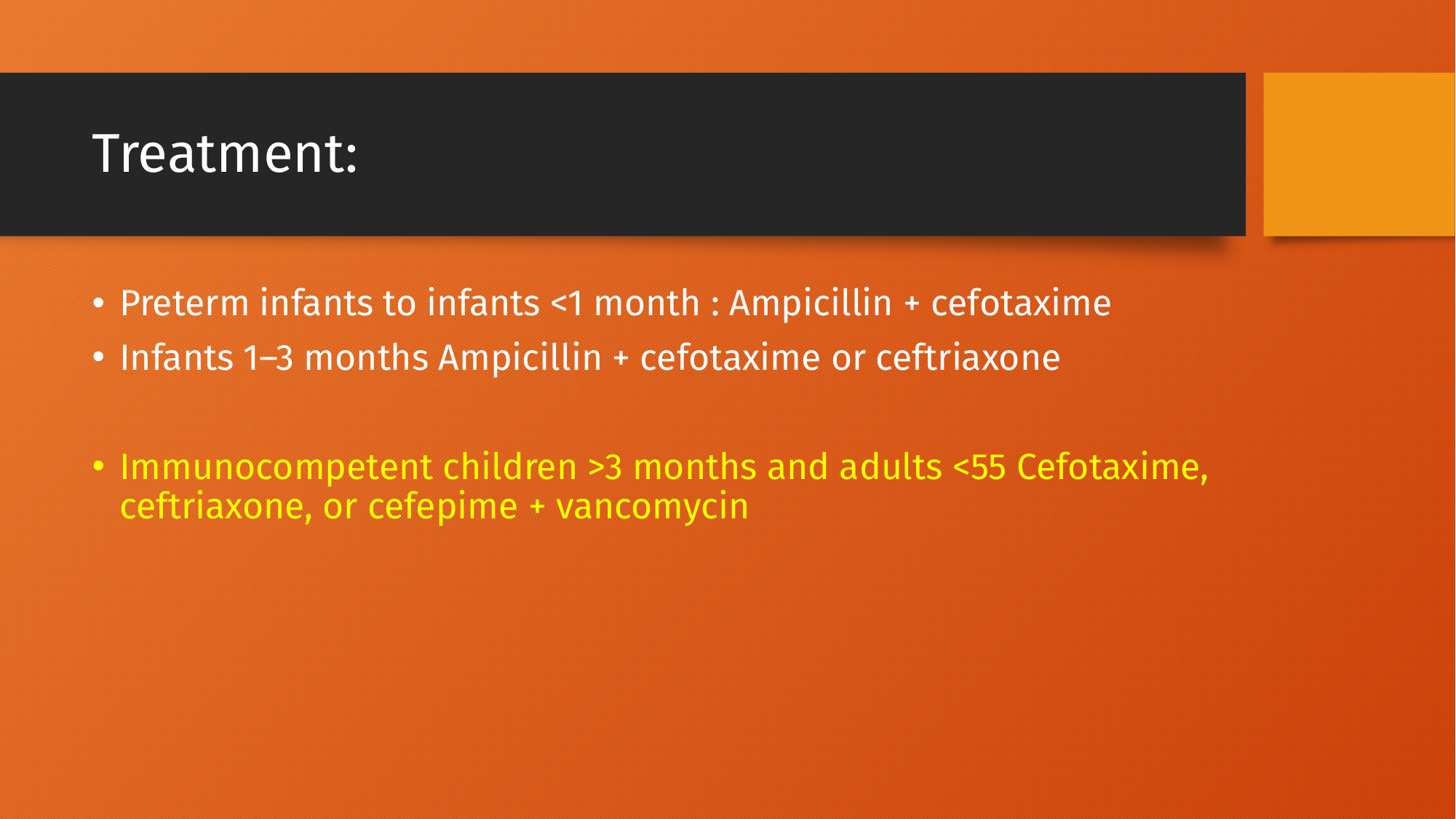

# Treatment:
Preterm infants to infants <1 month : Ampicillin + cefotaxime
Infants 1–3 months Ampicillin + cefotaxime or ceftriaxone

Immunocompetent children >3 months and adults <55 Cefotaxime, ceftriaxone, or cefepime + vancomycin